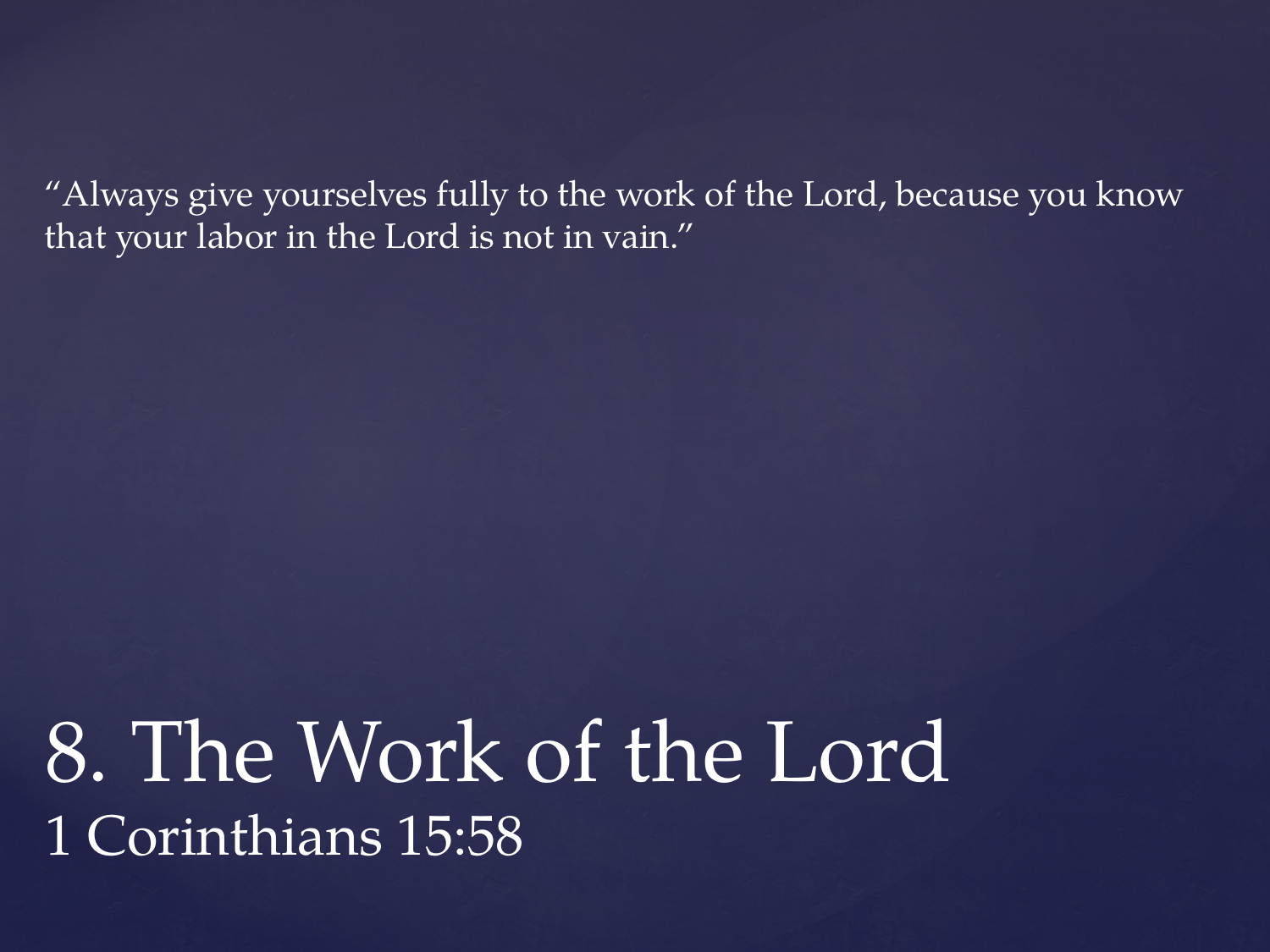

“Always give yourselves fully to the work of the Lord, because you know that your labor in the Lord is not in vain.”

# 8. The Work of the Lord 1 Corinthians 15:58